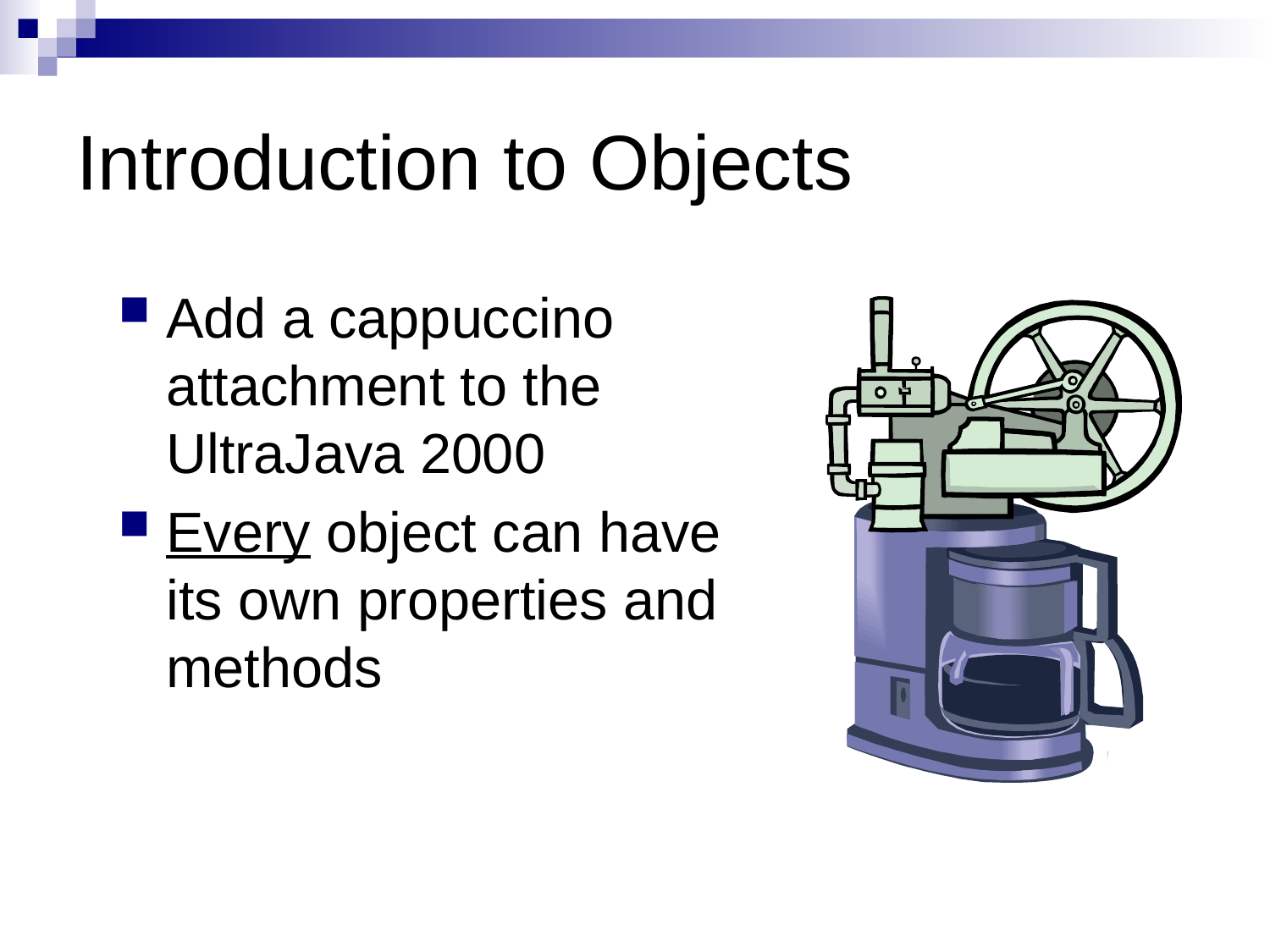

# Introduction to Objects
Add a cappuccino attachment to the UltraJava 2000
Every object can have its own properties and methods